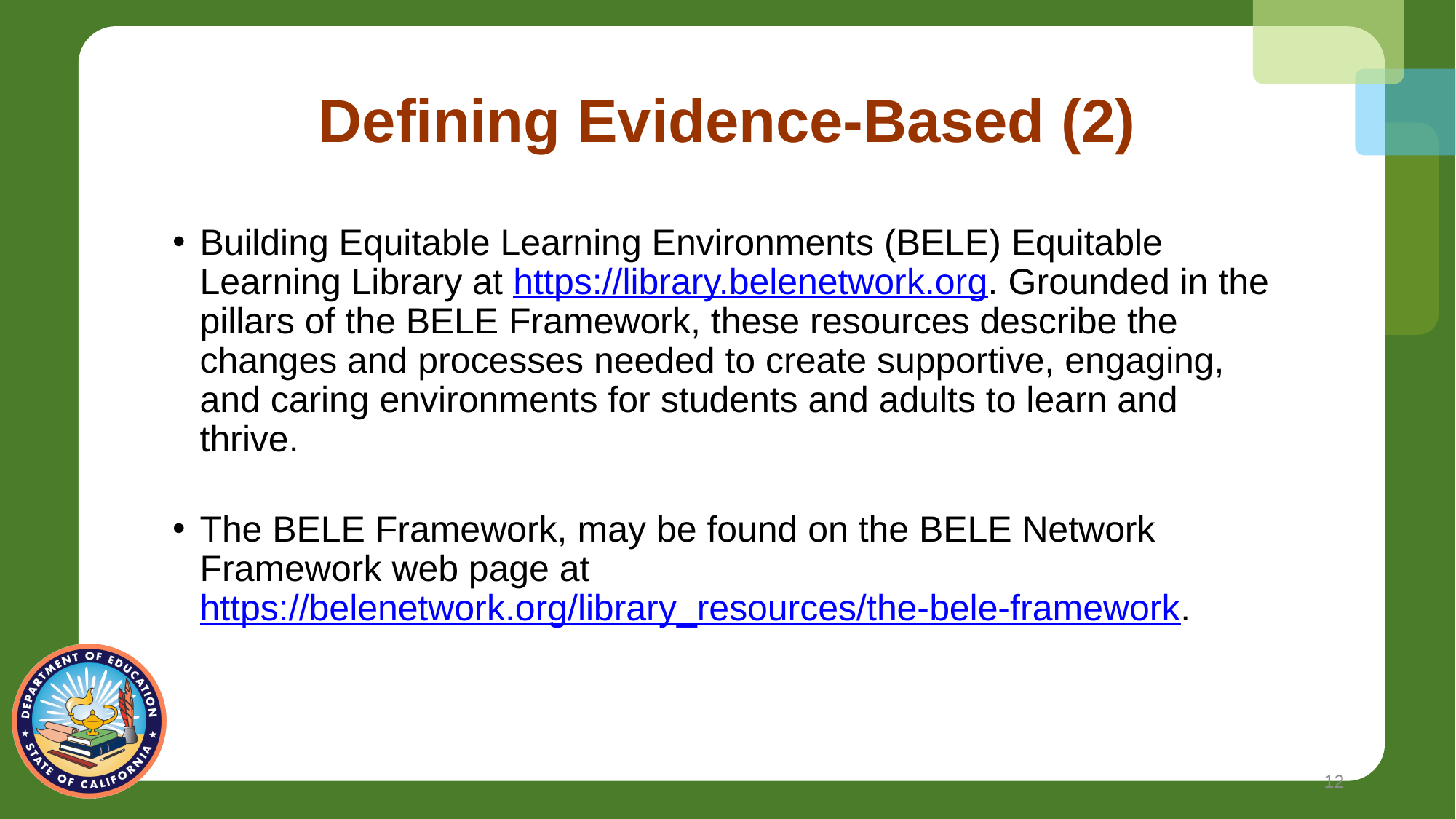

# Defining Evidence-Based (2)
Building Equitable Learning Environments (BELE) Equitable Learning Library at https://library.belenetwork.org. Grounded in the pillars of the BELE Framework, these resources describe the changes and processes needed to create supportive, engaging, and caring environments for students and adults to learn and thrive.
The BELE Framework, may be found on the BELE Network Framework web page at https://belenetwork.org/library_resources/the-bele-framework.
12